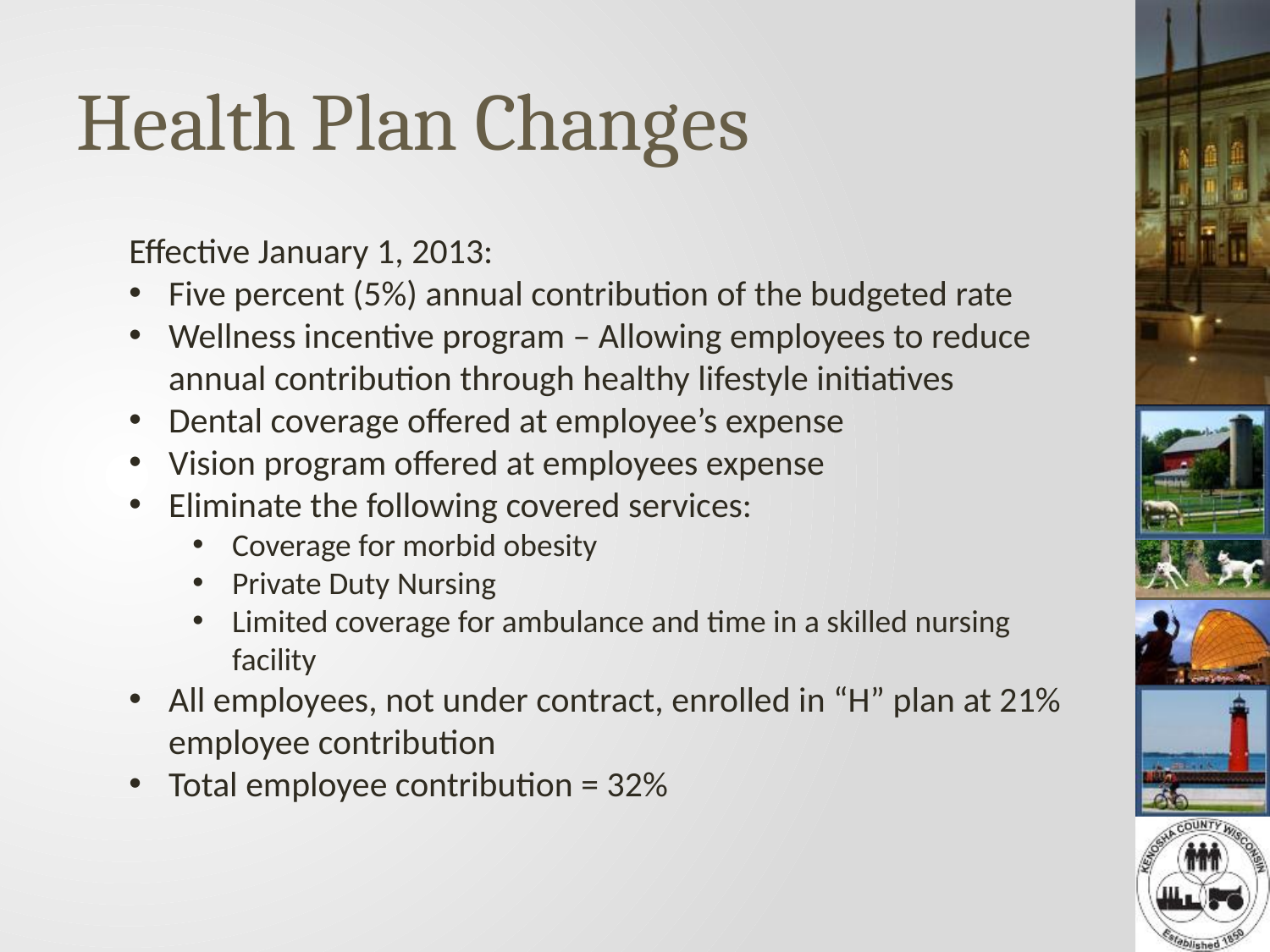

# Health Plan Changes

Effective January 1, 2013:
Five percent (5%) annual contribution of the budgeted rate
Wellness incentive program – Allowing employees to reduce annual contribution through healthy lifestyle initiatives
Dental coverage offered at employee’s expense
Vision program offered at employees expense
Eliminate the following covered services:
Coverage for morbid obesity
Private Duty Nursing
Limited coverage for ambulance and time in a skilled nursing facility
All employees, not under contract, enrolled in “H” plan at 21% employee contribution
Total employee contribution = 32%